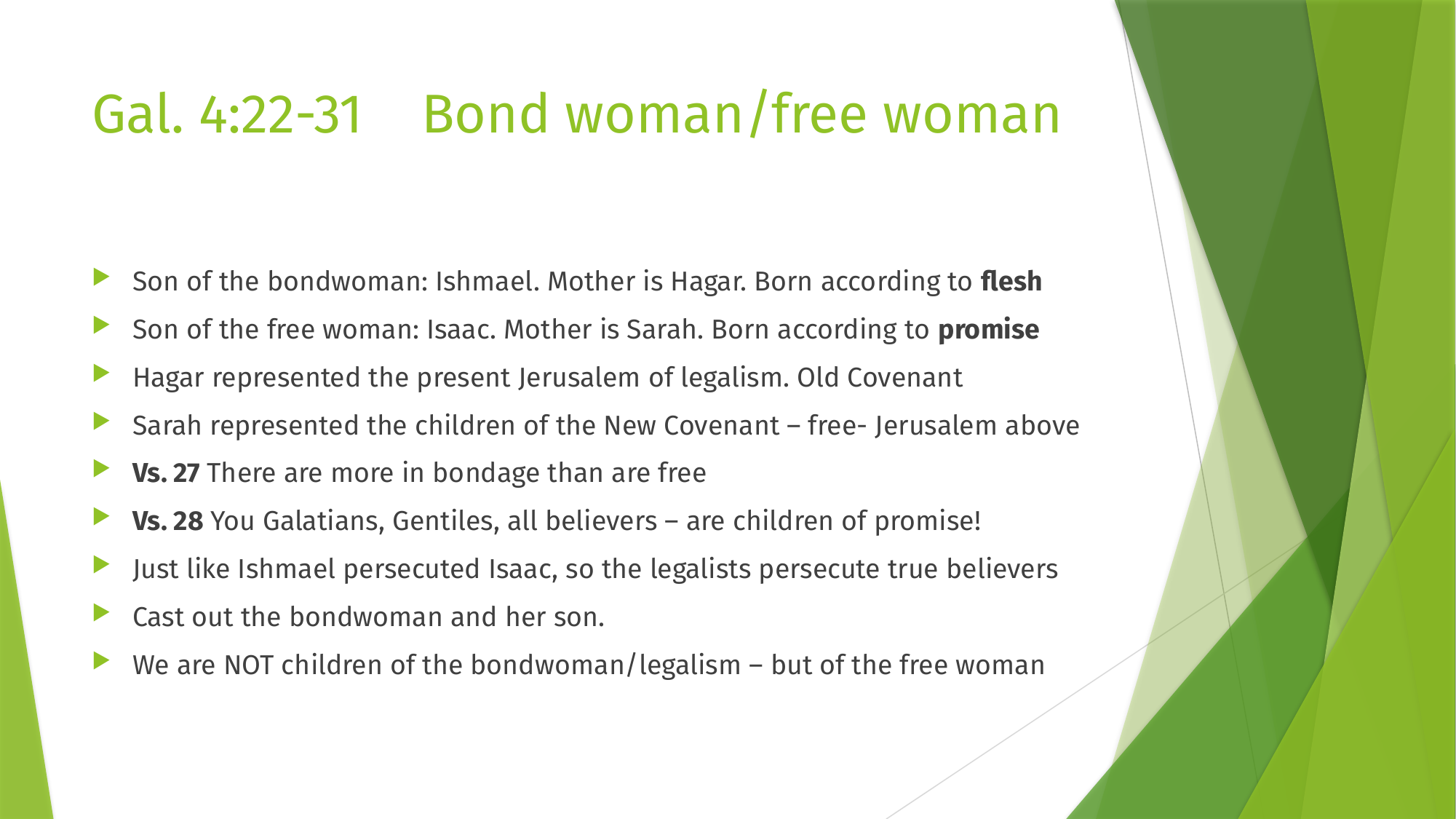

# Gal. 4:22-31    Bond woman/free woman
Son of the bondwoman: Ishmael. Mother is Hagar. Born according to flesh
Son of the free woman: Isaac. Mother is Sarah. Born according to promise
Hagar represented the present Jerusalem of legalism. Old Covenant
Sarah represented the children of the New Covenant – free- Jerusalem above
Vs. 27 There are more in bondage than are free
Vs. 28 You Galatians, Gentiles, all believers – are children of promise!
Just like Ishmael persecuted Isaac, so the legalists persecute true believers
Cast out the bondwoman and her son.
We are NOT children of the bondwoman/legalism – but of the free woman